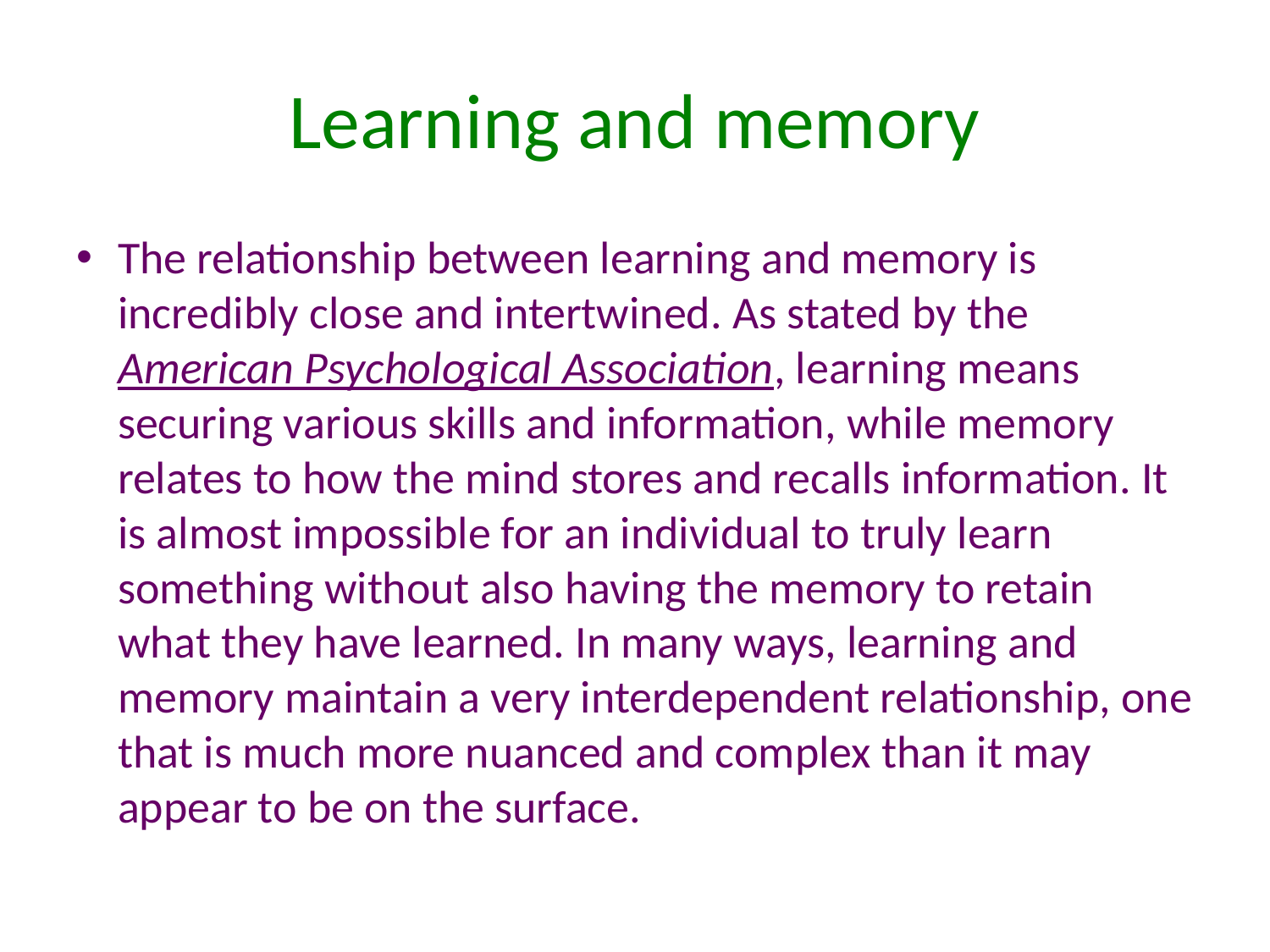

# Learning and memory
The relationship between learning and memory is incredibly close and intertwined. As stated by the American Psychological Association, learning means securing various skills and information, while memory relates to how the mind stores and recalls information. It is almost impossible for an individual to truly learn something without also having the memory to retain what they have learned. In many ways, learning and memory maintain a very interdependent relationship, one that is much more nuanced and complex than it may appear to be on the surface.